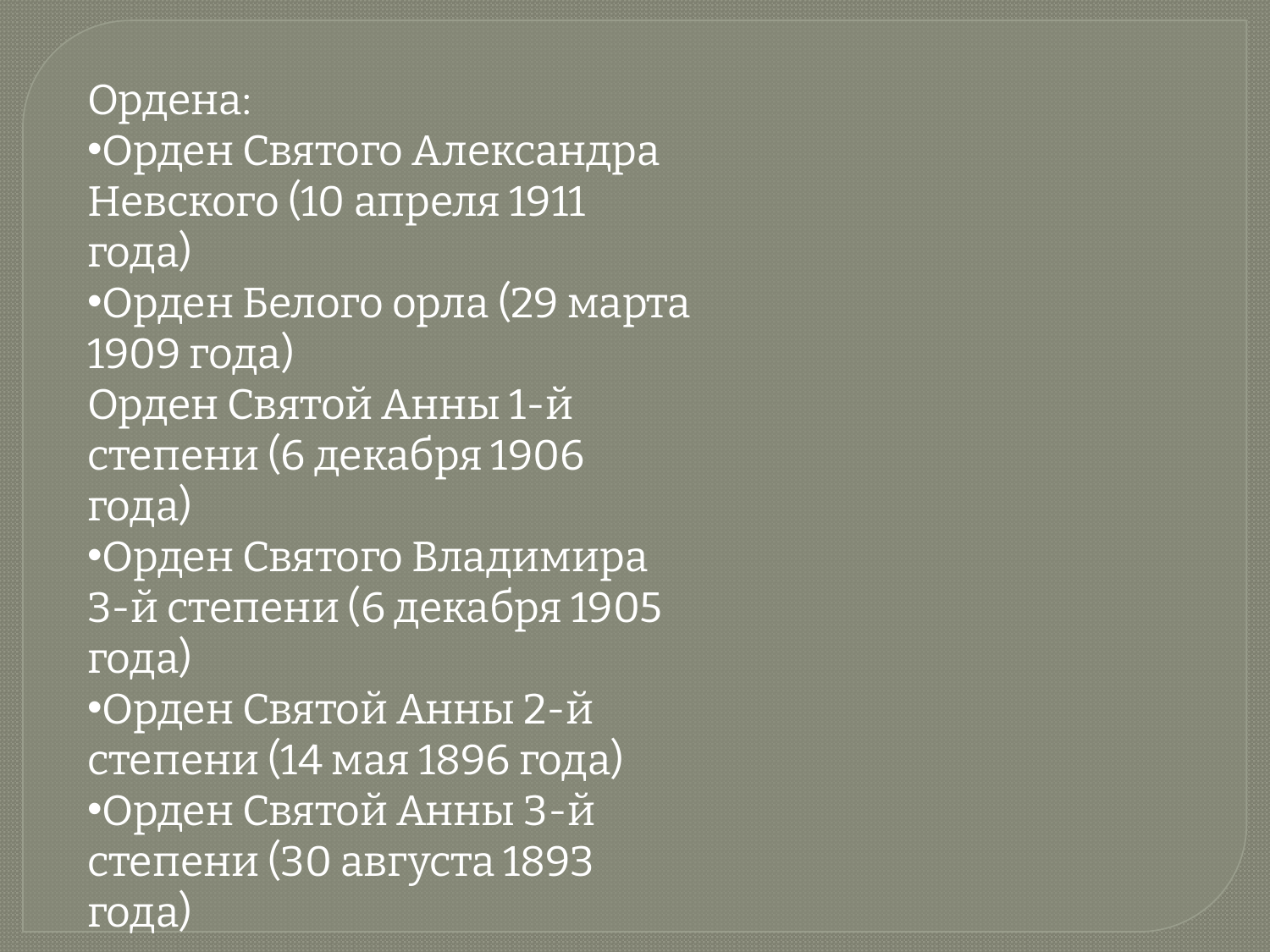

Ордена:
Орден Святого Александра Невского (10 апреля 1911 года)
Орден Белого орла (29 марта 1909 года)
Орден Святой Анны 1-й степени (6 декабря 1906 года)
Орден Святого Владимира 3-й степени (6 декабря 1905 года)
Орден Святой Анны 2-й степени (14 мая 1896 года)
Орден Святой Анны 3-й степени (30 августа 1893 года)